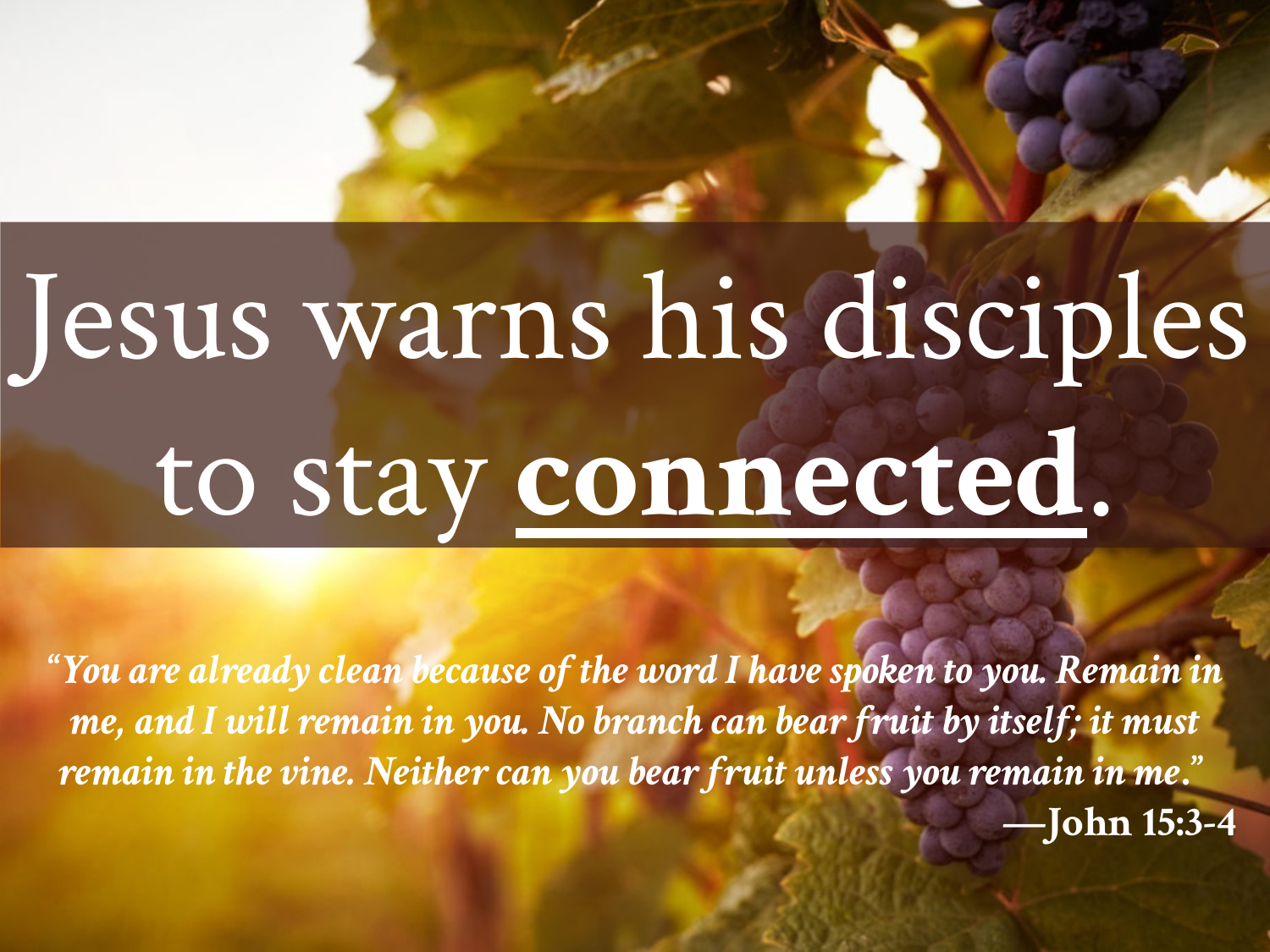

Jesus warns his disciples to stay connected.
“You are already clean because of the word I have spoken to you. Remain in me, and I will remain in you. No branch can bear fruit by itself; it must remain in the vine. Neither can you bear fruit unless you remain in me.”
—John 15:3-4